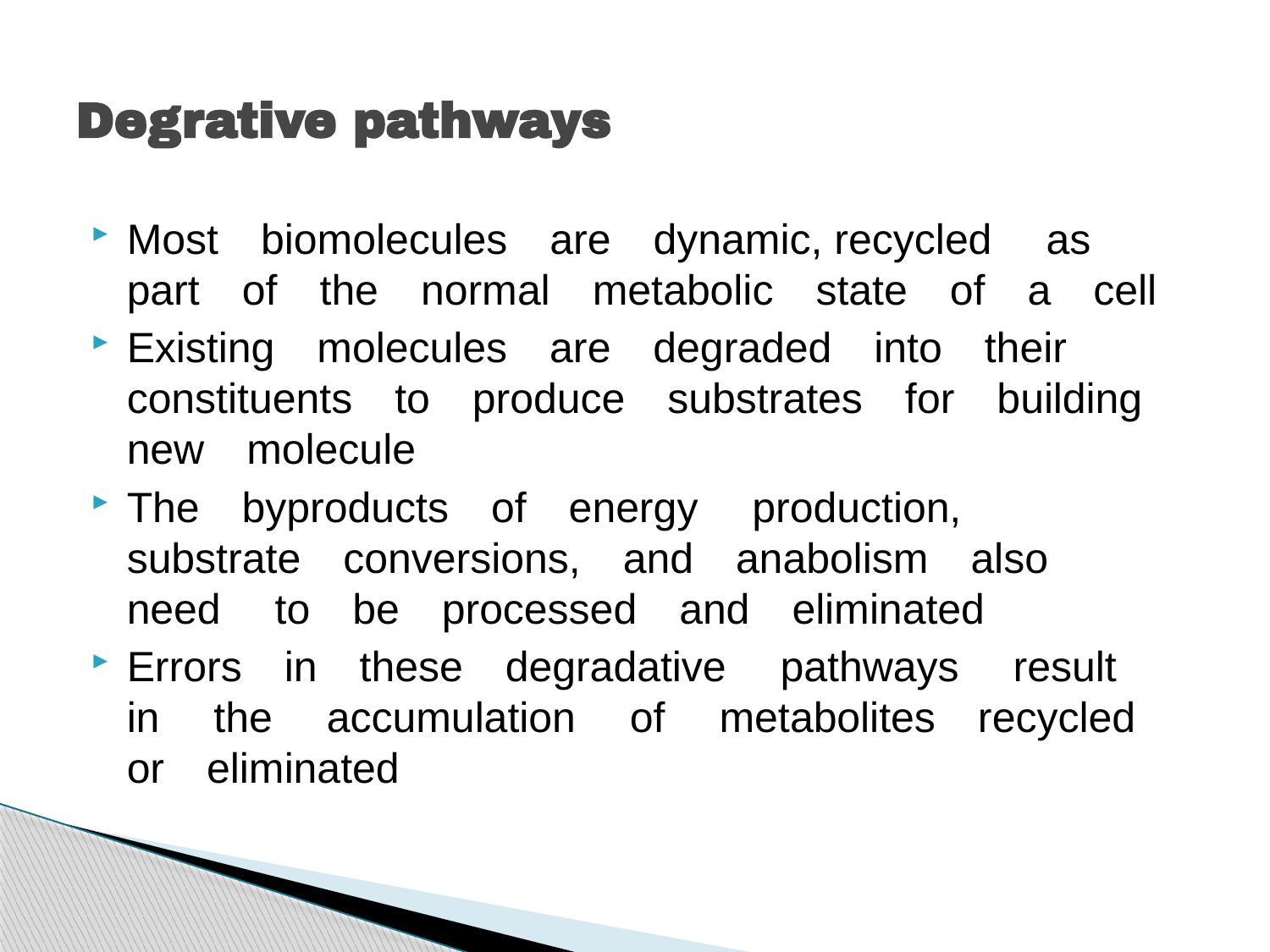

# Degrative pathways
Most biomolecules are dynamic, recycled  as part of the normal metabolic state of a cell
Existing molecules are degraded into their constituents to produce substrates for building new molecule
The byproducts of energy  production, substrate conversions, and anabolism also need  to be processed and eliminated
Errors in these degradative  pathways  result  in  the  accumulation  of  metabolites recycled or eliminated